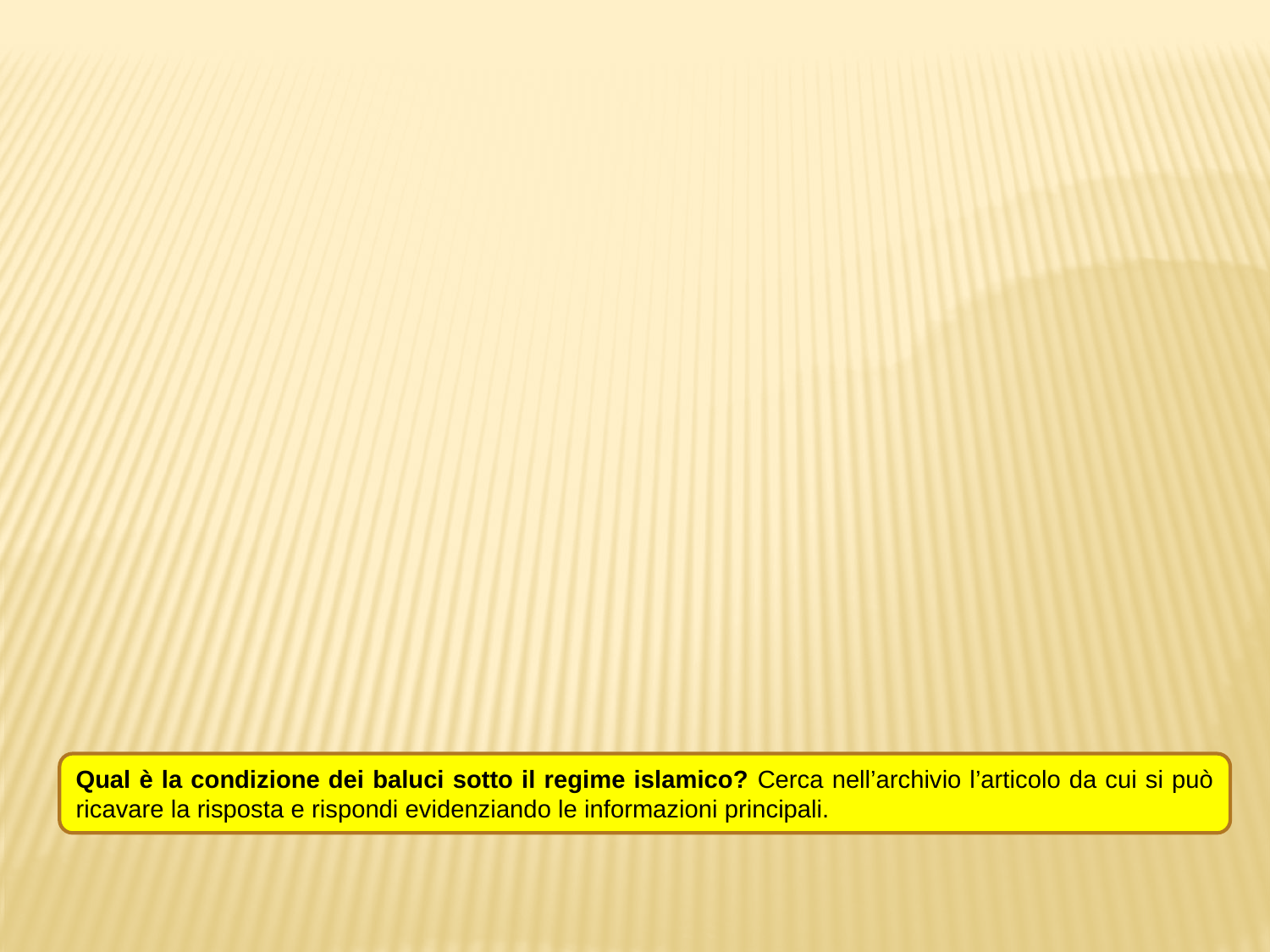

Qual è la condizione dei baluci sotto il regime islamico? Cerca nell’archivio l’articolo da cui si può ricavare la risposta e rispondi evidenziando le informazioni principali.